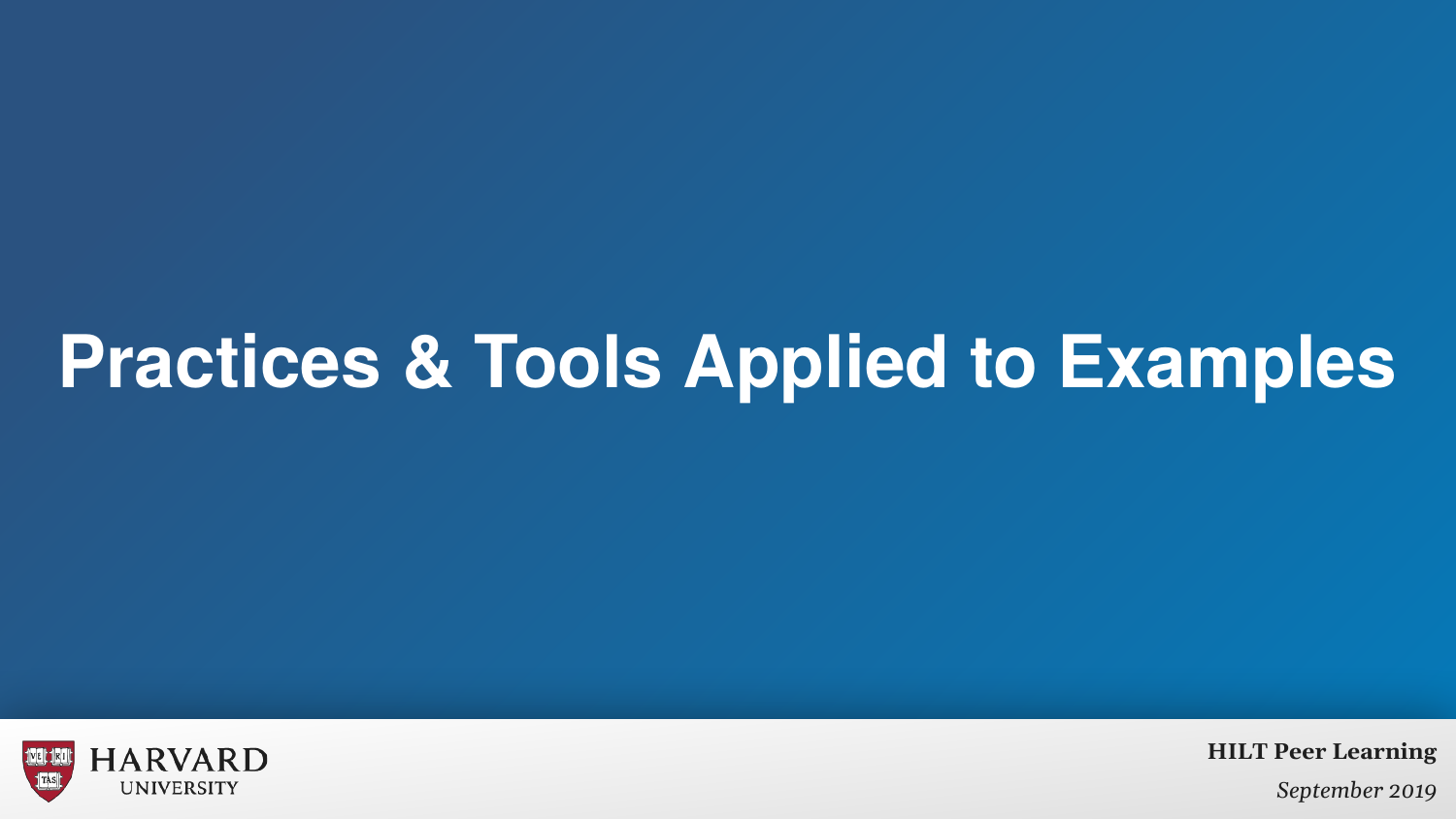

# Practices & Tools Applied to Examples